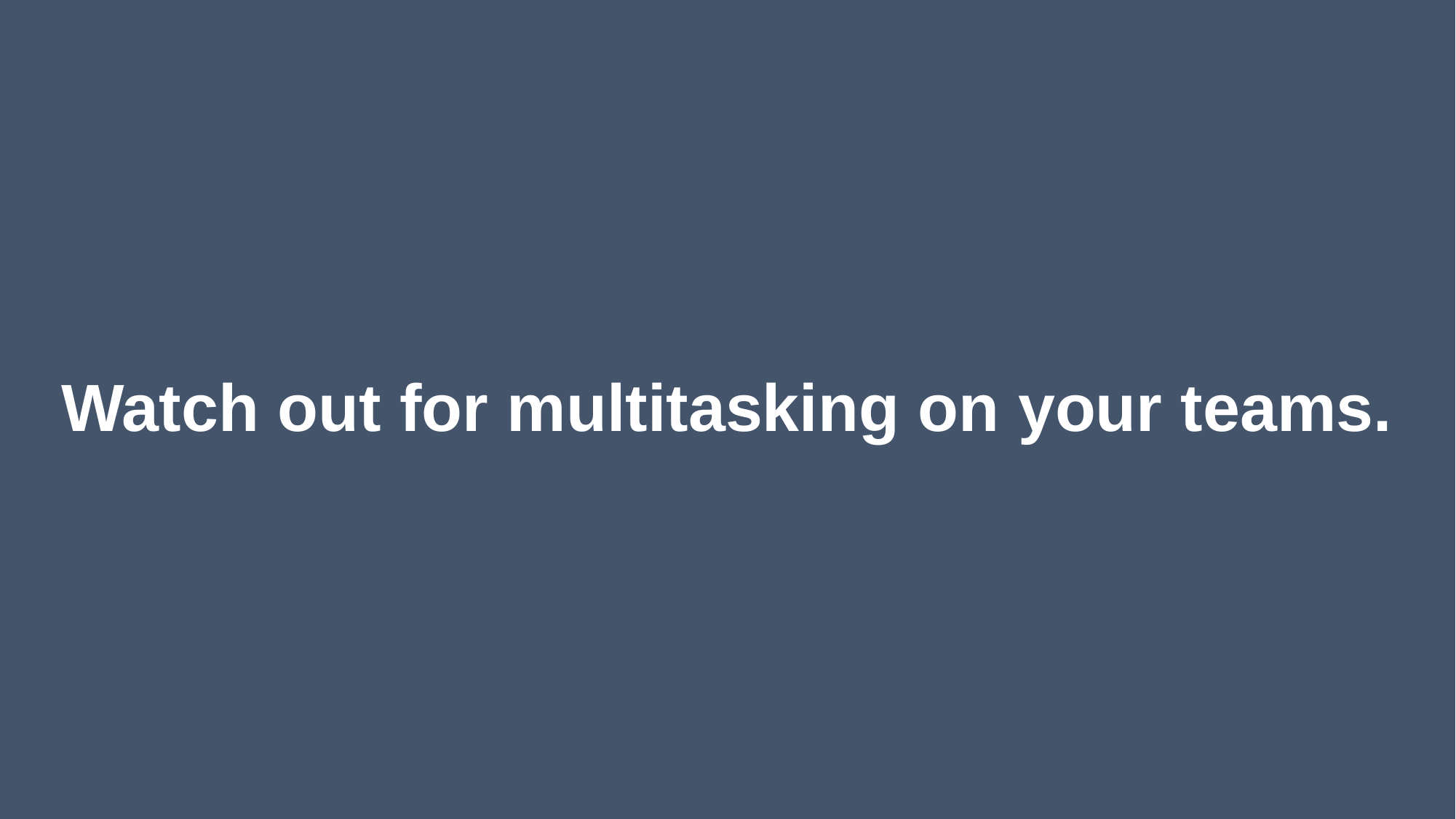

# Watch out for multitasking on your teams.